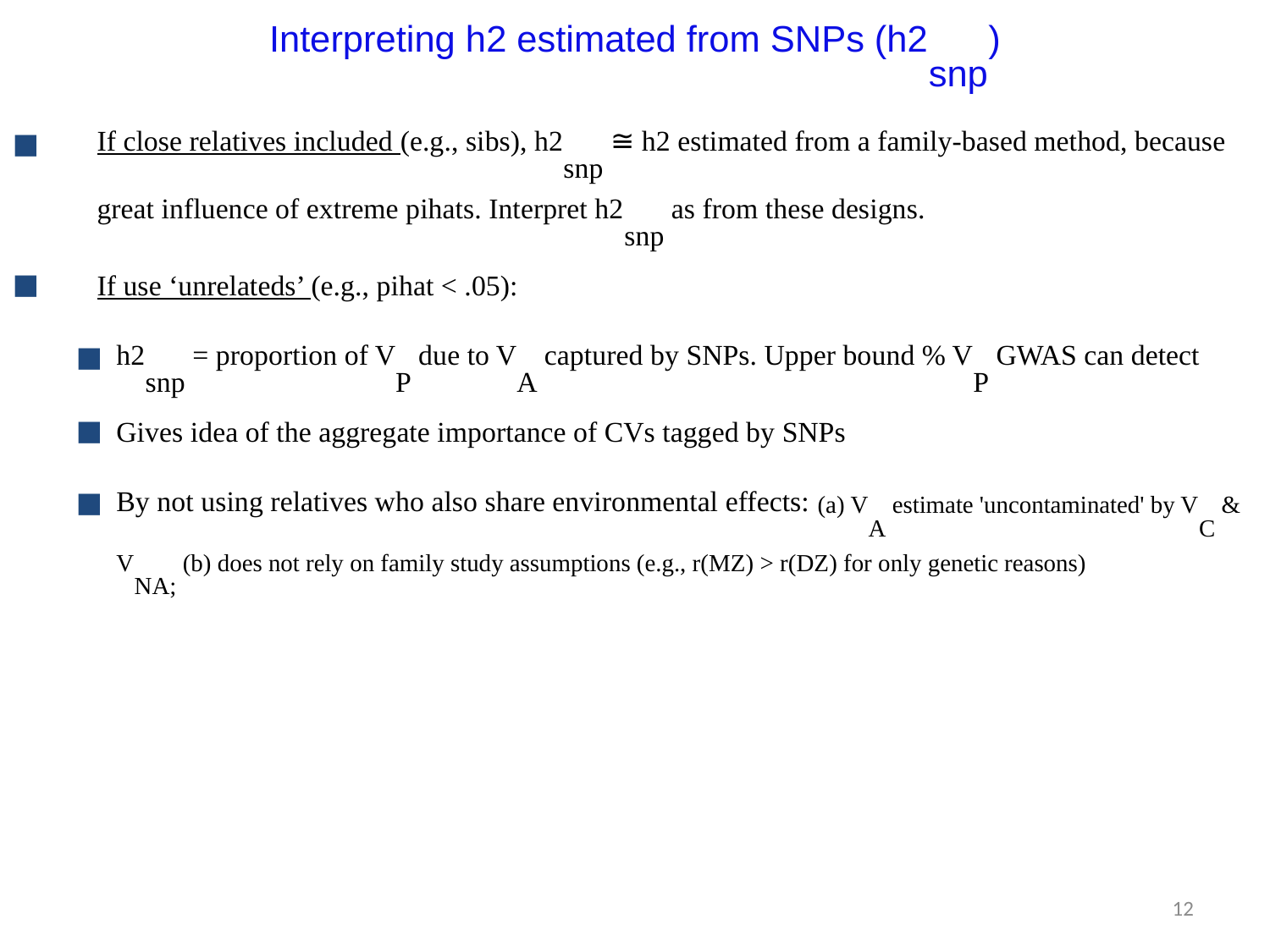

Interpreting h2 estimated from SNPs (h2snp)
If close relatives included (e.g., sibs), h2snp ≅ h2 estimated from a family-based method, because great influence of extreme pihats. Interpret h2snp as from these designs.
If use ‘unrelateds’ (e.g., pihat < .05):
h2snp = proportion of VP due to VA captured by SNPs. Upper bound % VP GWAS can detect
Gives idea of the aggregate importance of CVs tagged by SNPs
By not using relatives who also share environmental effects: (a) VA estimate 'uncontaminated' by VC & VNA; (b) does not rely on family study assumptions (e.g., r(MZ) > r(DZ) for only genetic reasons)

12